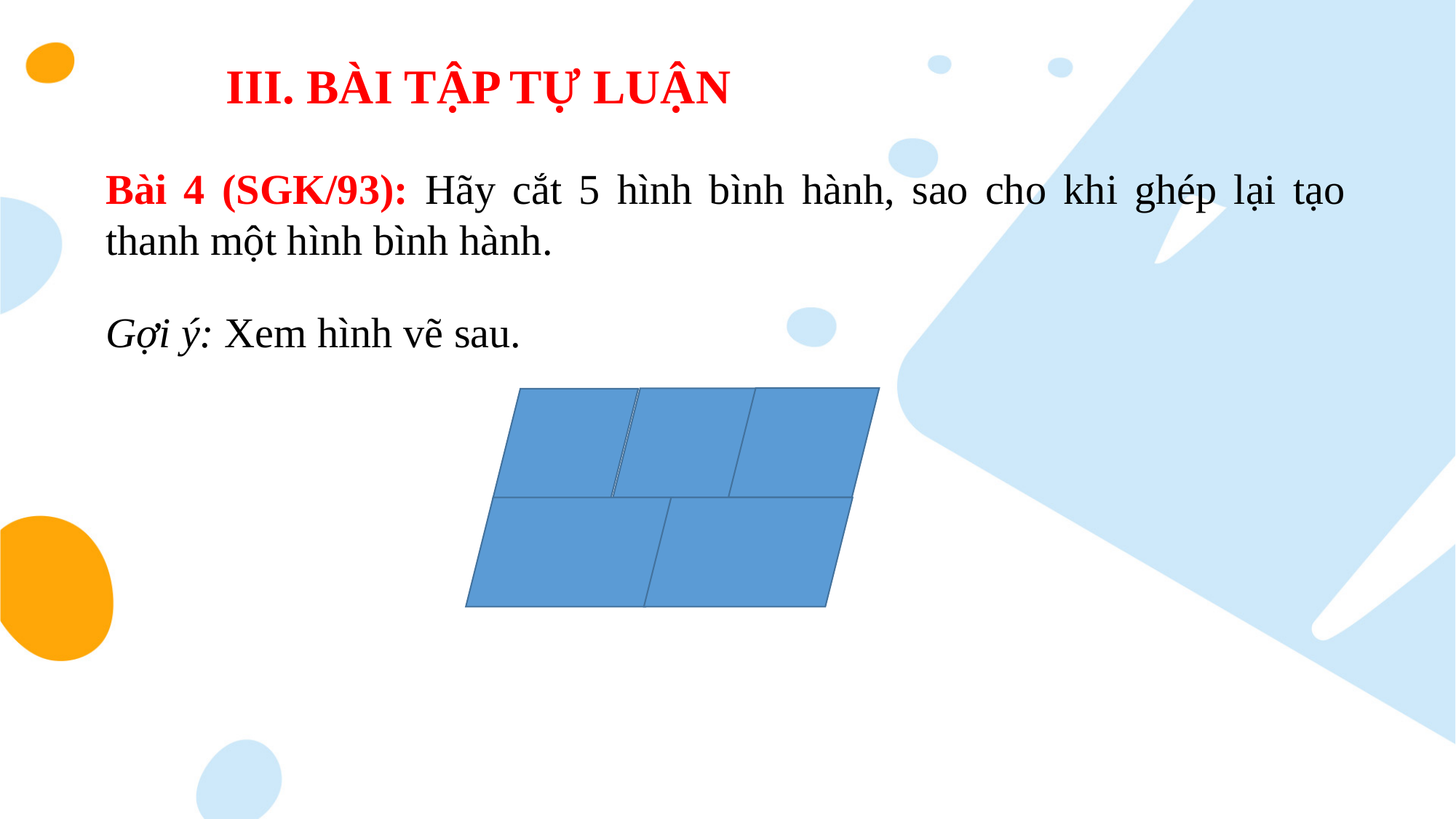

# III. BÀI TẬP TỰ LUẬN
Bài 4 (SGK/93): Hãy cắt 5 hình bình hành, sao cho khi ghép lại tạo thanh một hình bình hành.
Gợi ý: Xem hình vẽ sau.